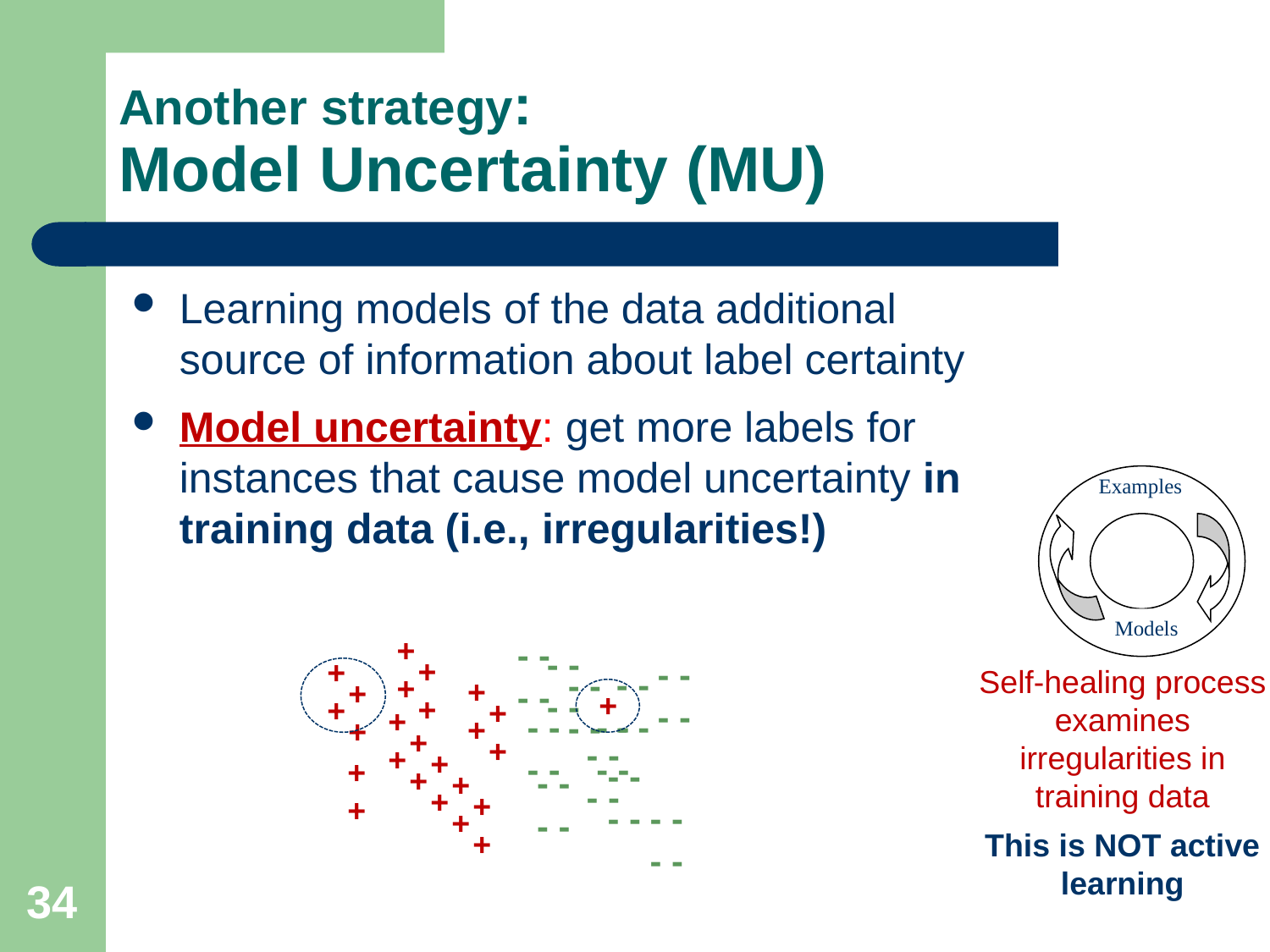

# Another strategy: Model Uncertainty (MU)
Learning models of the data additional source of information about label certainty
Model uncertainty: get more labels for instances that cause model uncertainty in training data (i.e., irregularities!)

Examples

Models
+ +
- - - -
- - - -
+ +
- - - -
+ +
Self-healing process
examines irregularities in training data
This is NOT active learning
- - - -
- - - -

+ +
+ +

+
+ +
+ +
- - - -
- - - -
+ +
- - - -
+ +
+ +
- - - -
- - - -
+ +
+ +
- - - -
34